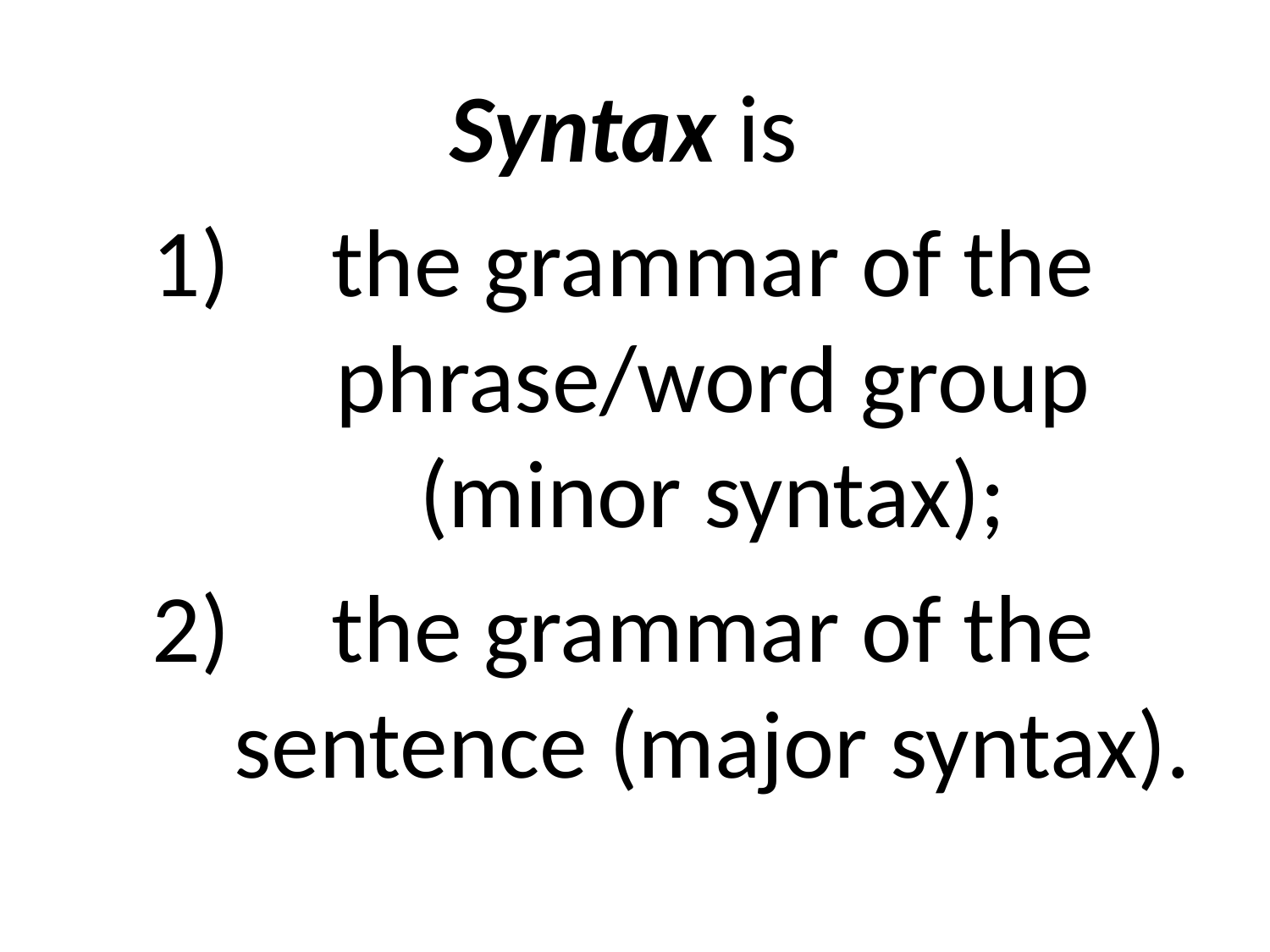

Syntax is
the grammar of the phrase/word group (minor syntax);
the grammar of the sentence (major syntax).